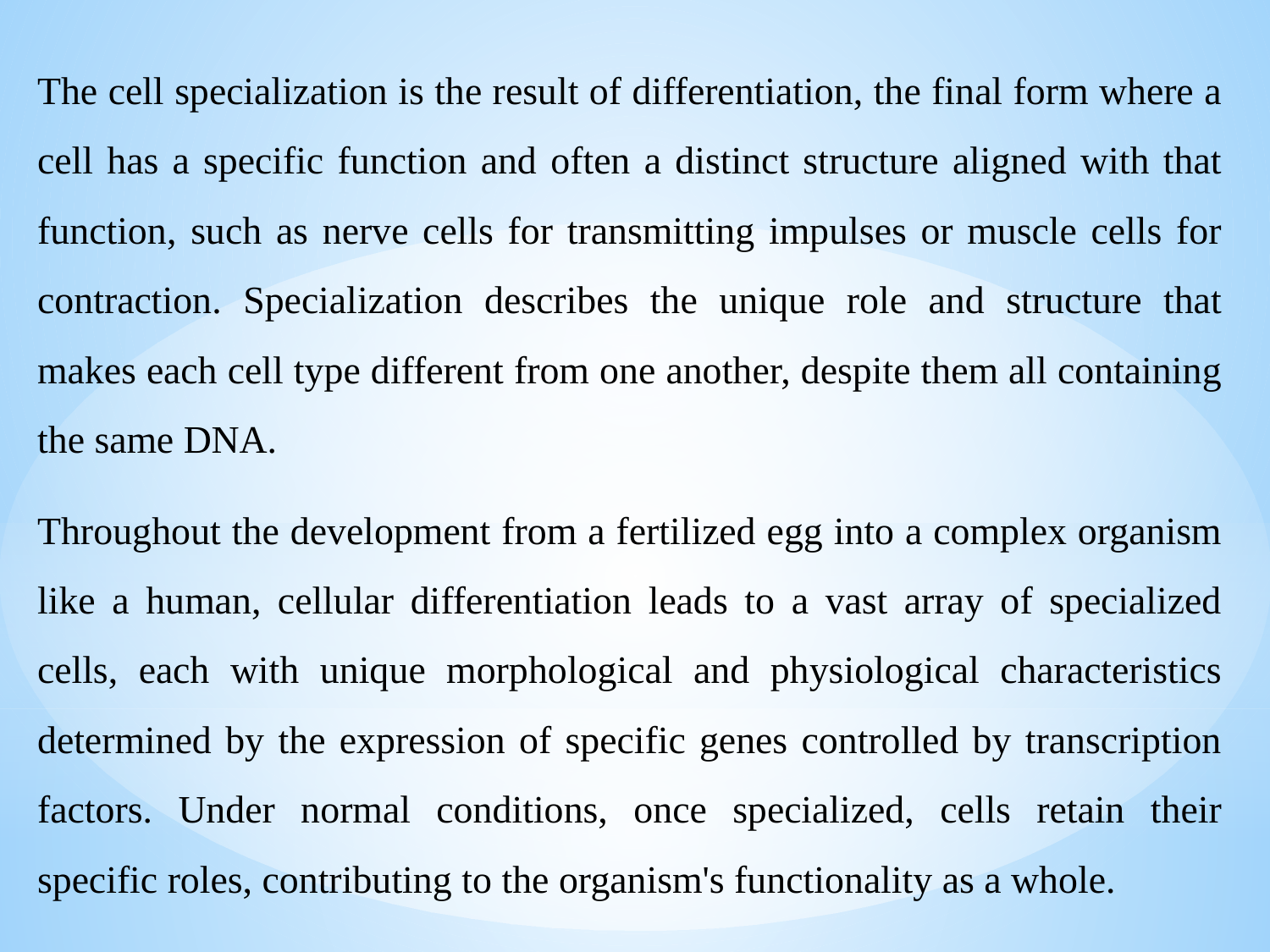

The cell specialization is the result of differentiation, the final form where a cell has a specific function and often a distinct structure aligned with that function, such as nerve cells for transmitting impulses or muscle cells for contraction. Specialization describes the unique role and structure that makes each cell type different from one another, despite them all containing the same DNA.
Throughout the development from a fertilized egg into a complex organism like a human, cellular differentiation leads to a vast array of specialized cells, each with unique morphological and physiological characteristics determined by the expression of specific genes controlled by transcription factors. Under normal conditions, once specialized, cells retain their specific roles, contributing to the organism's functionality as a whole.